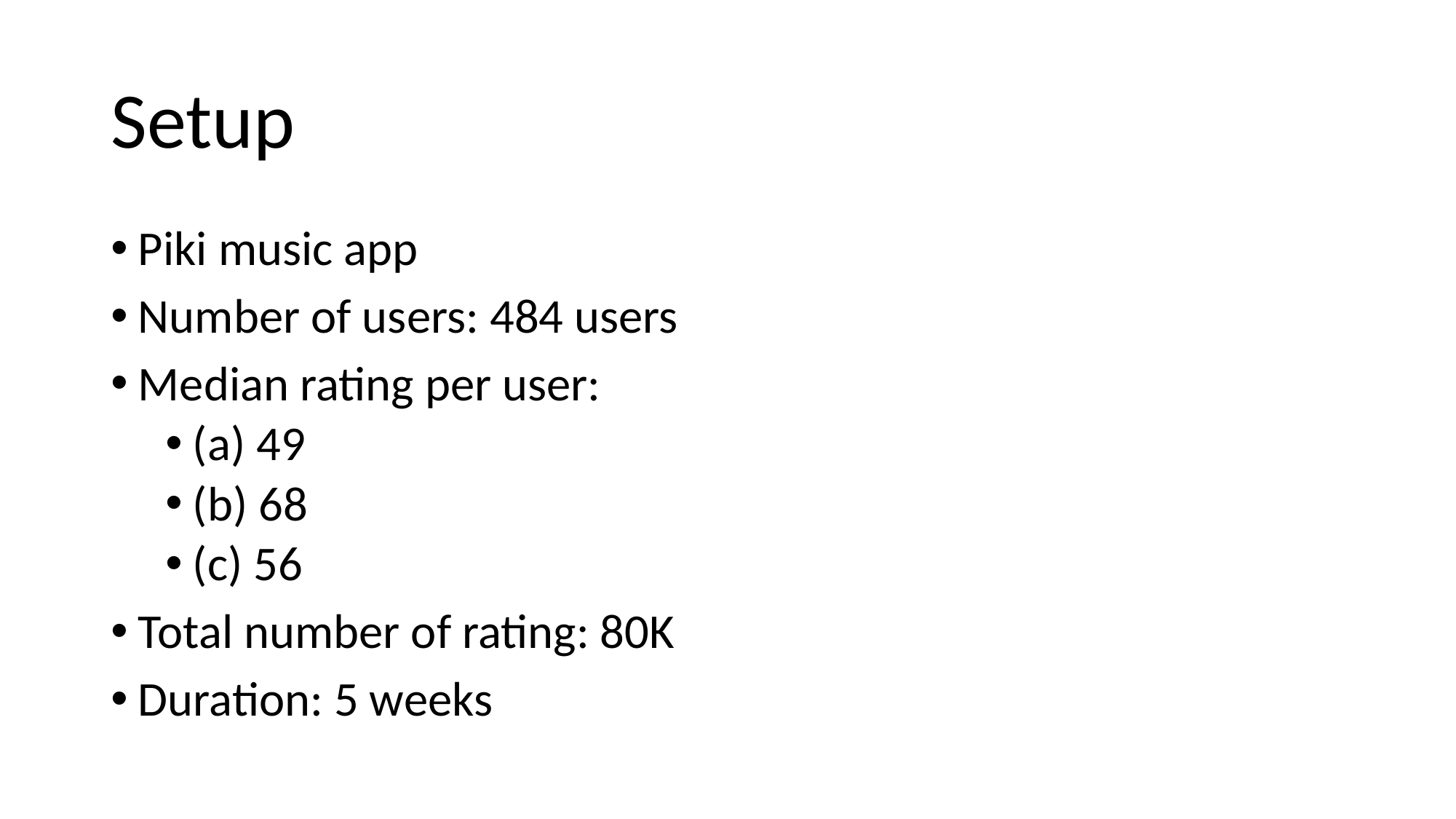

# Setup
Piki music app
Number of users: 484 users
Median rating per user:
(a) 49
(b) 68
(c) 56
Total number of rating: 80K
Duration: 5 weeks